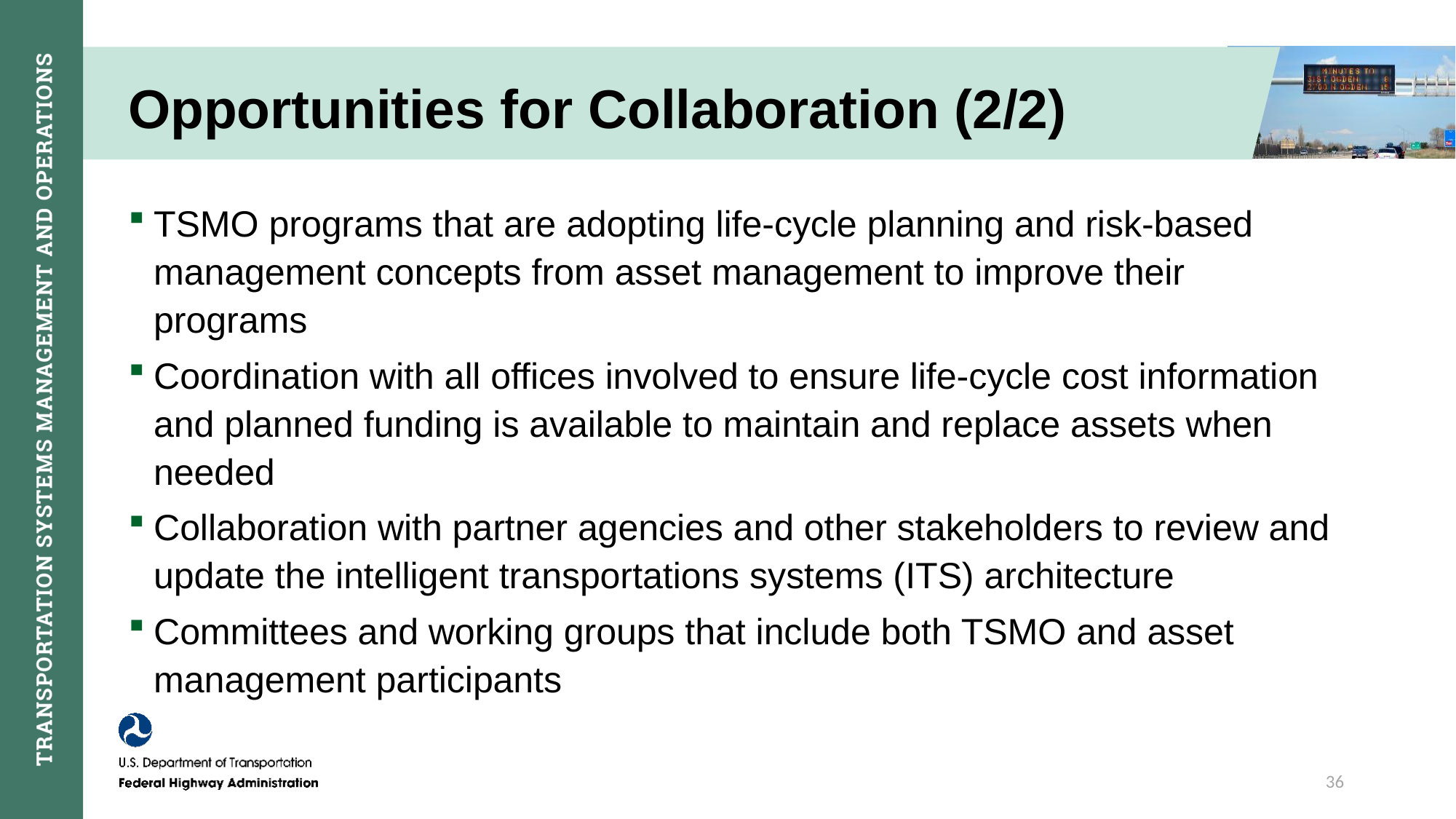

# Opportunities for Collaboration (2/2)
TSMO programs that are adopting life-cycle planning and risk-based management concepts from asset management to improve their programs
Coordination with all offices involved to ensure life-cycle cost information and planned funding is available to maintain and replace assets when needed
Collaboration with partner agencies and other stakeholders to review and update the intelligent transportations systems (ITS) architecture
Committees and working groups that include both TSMO and asset management participants
36